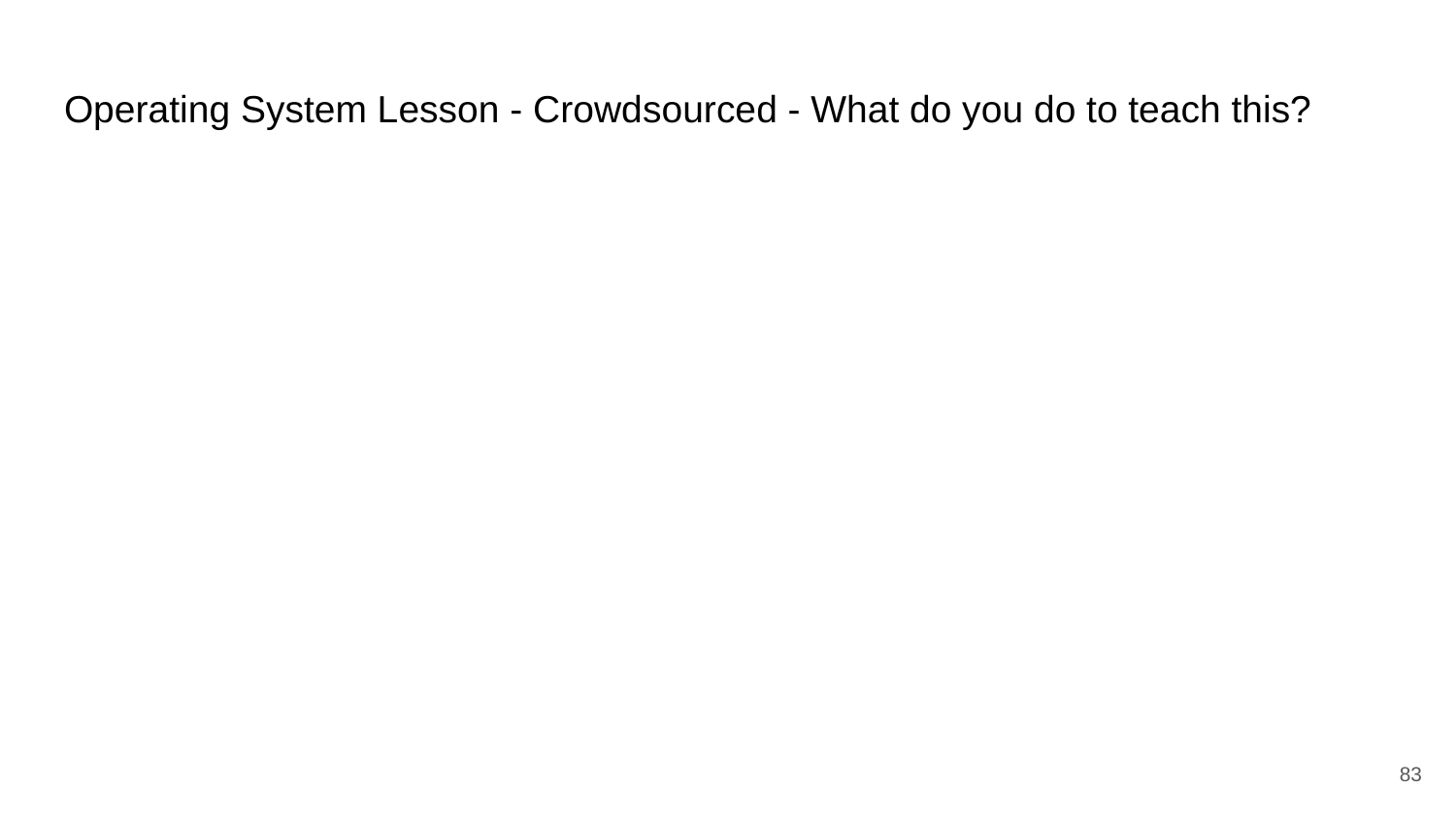

# Operating System Lesson - Crowdsourced - What do you do to teach this?

83